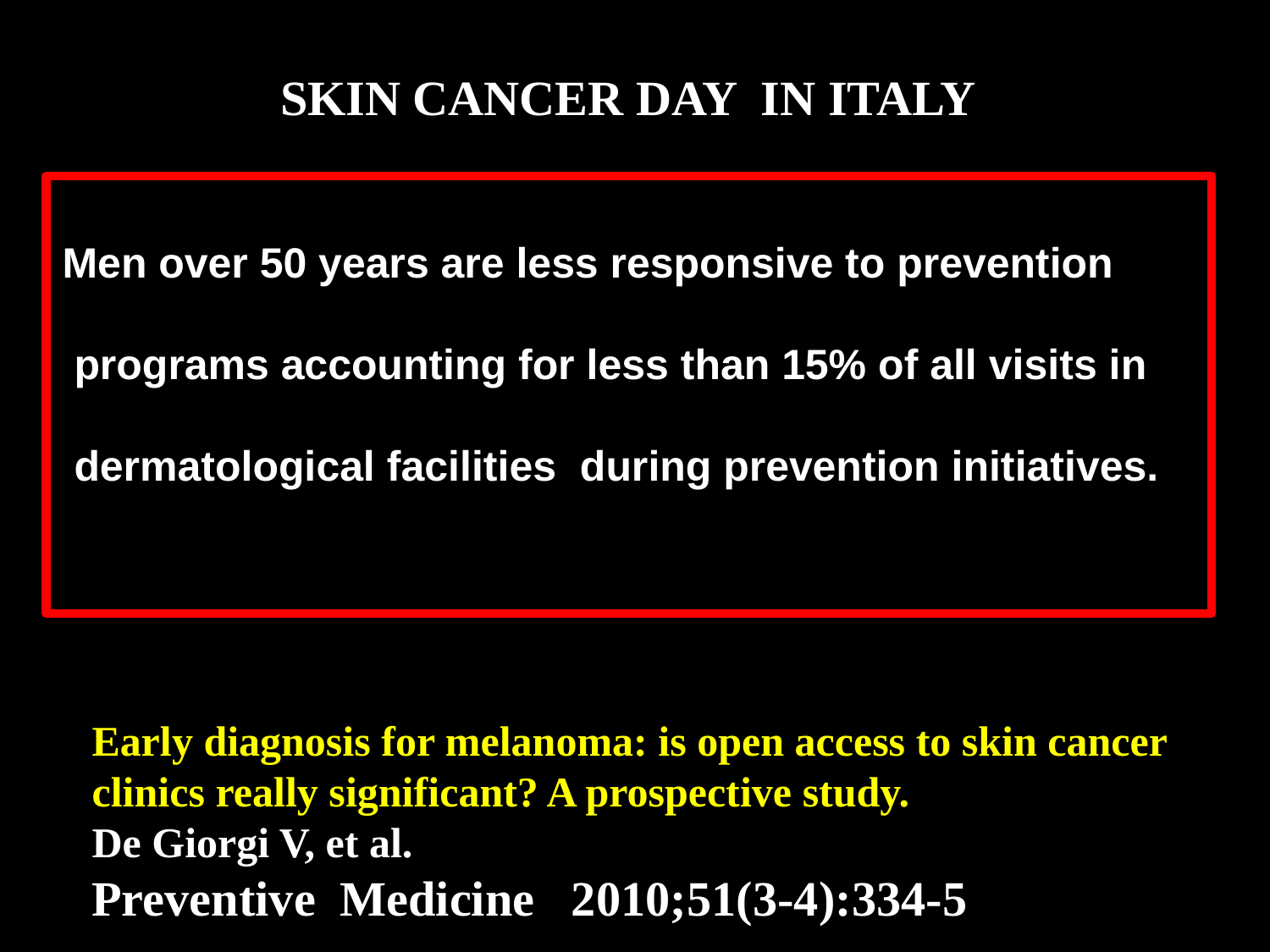

SKIN CANCER DAY  IN ITALY

Men over 50 years are less responsive to prevention

 programs accounting for less than 15% of all visits in

 dermatological facilities  during prevention initiatives.
Early diagnosis for melanoma: is open access to skin cancer clinics really significant? A prospective study.
De Giorgi V, et al.
Preventive  Medicine   2010;51(3-4):334-5